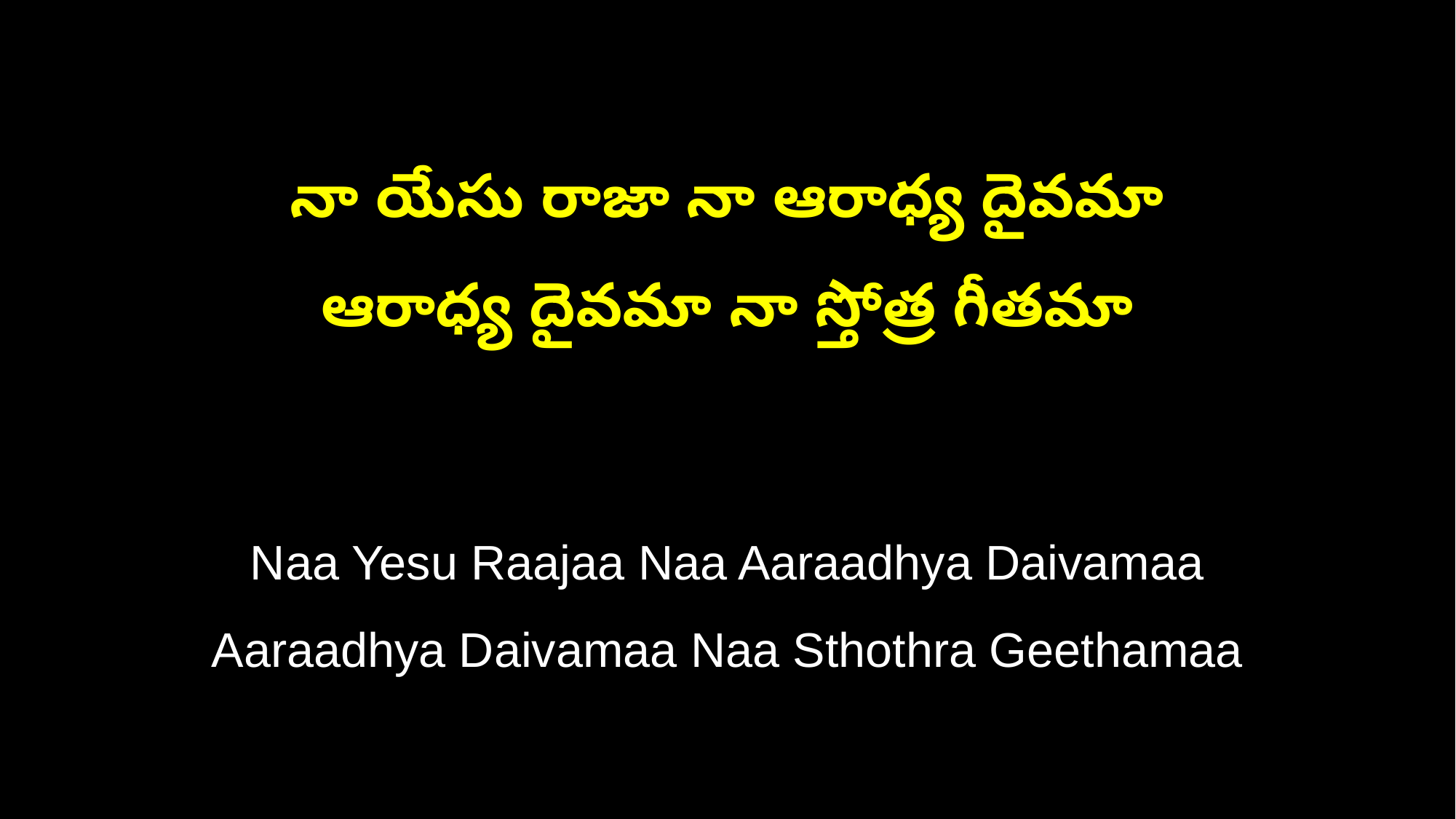

నా యేసు రాజా నా ఆరాధ్య దైవమా
ఆరాధ్య దైవమా నా స్తోత్ర గీతమా
Naa Yesu Raajaa Naa Aaraadhya Daivamaa
Aaraadhya Daivamaa Naa Sthothra Geethamaa